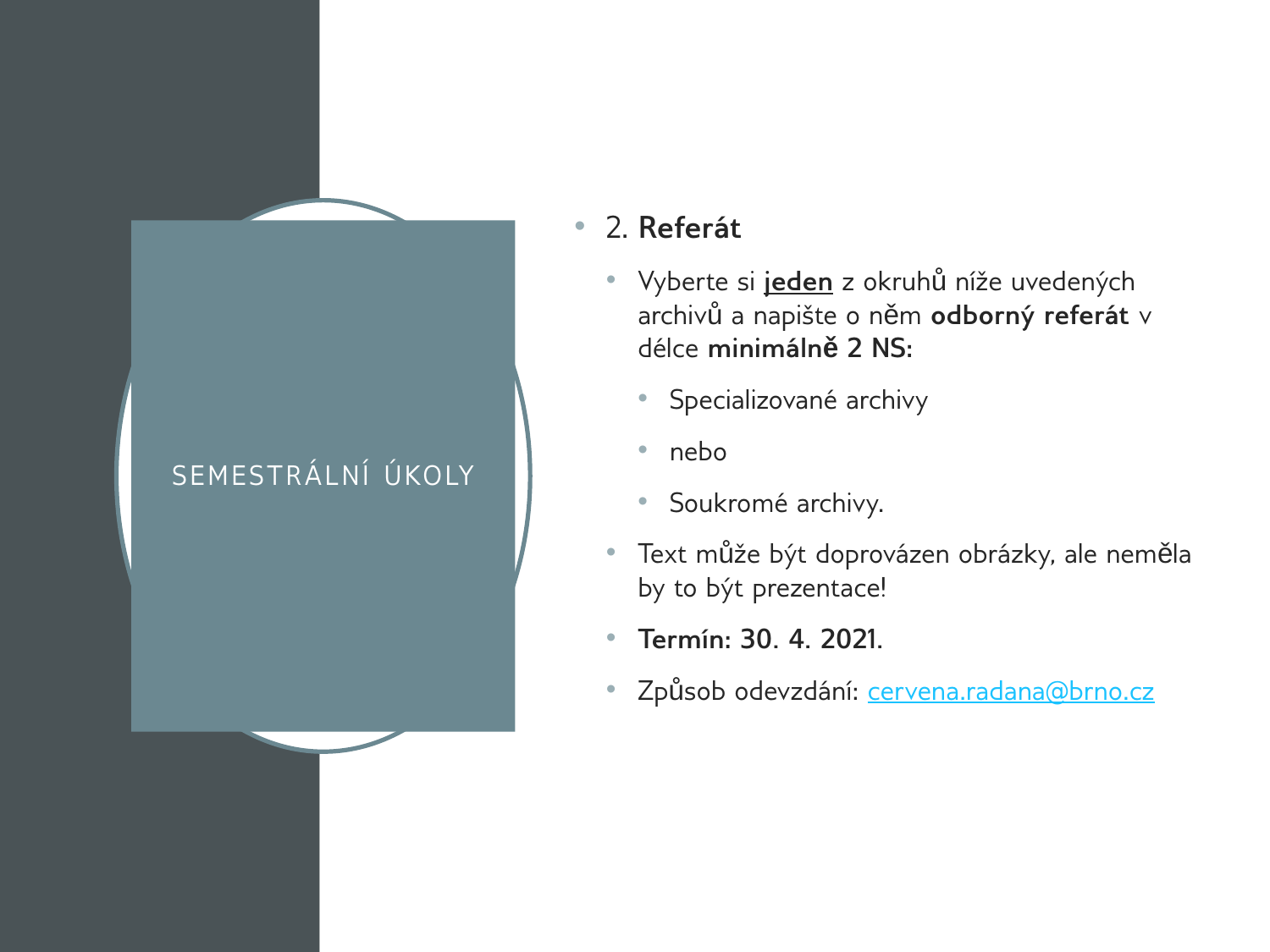

2. Referát
Vyberte si jeden z okruhů níže uvedených archivů a napište o něm odborný referát v délce minimálně 2 NS:
Specializované archivy
nebo
Soukromé archivy.
Text může být doprovázen obrázky, ale neměla by to být prezentace!
Termín: 30. 4. 2021.
Způsob odevzdání: cervena.radana@brno.cz

# Semestrální úkoly